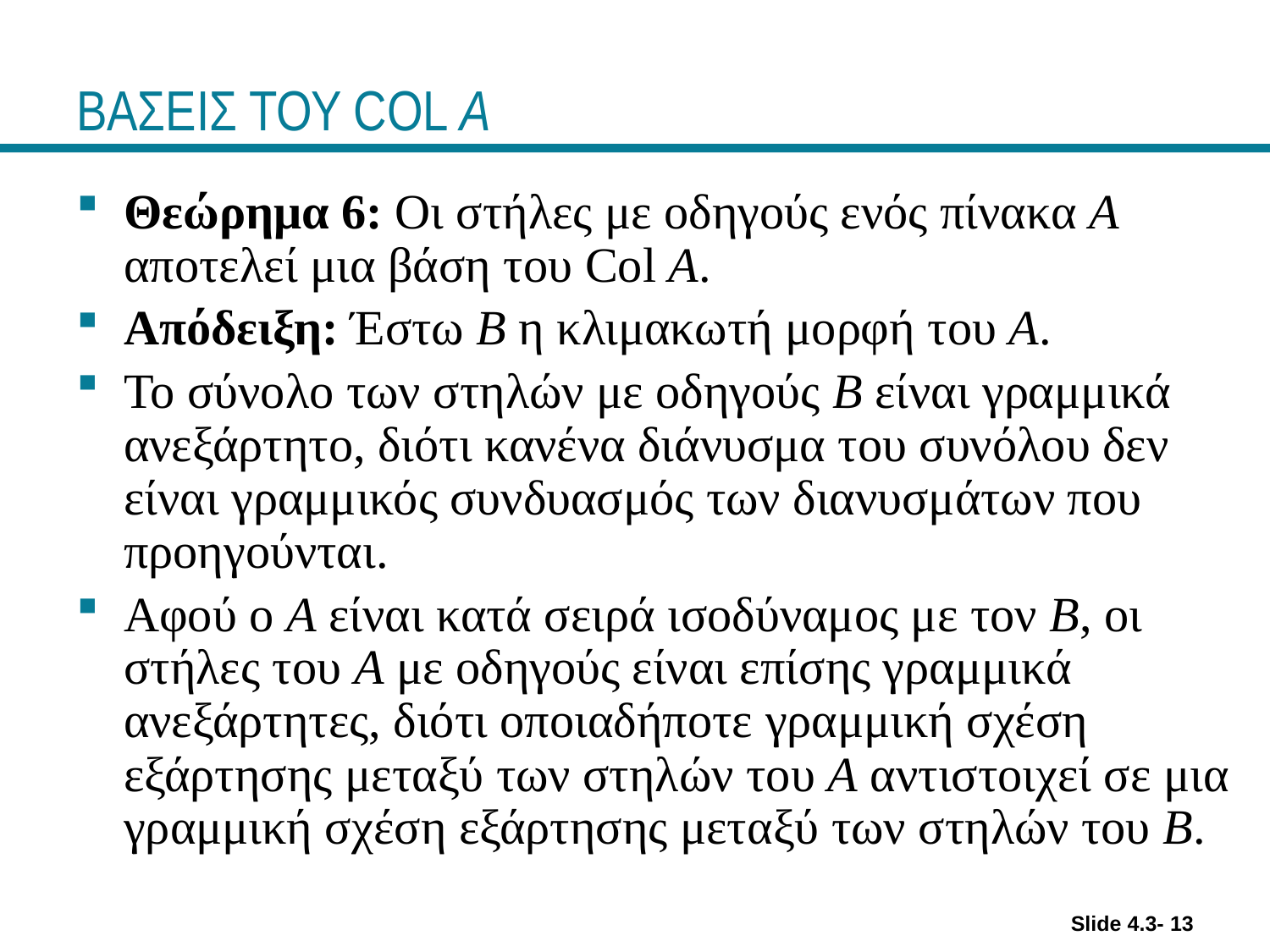

# ΒΑΣΕΙΣ ΤΟΥ COL A
Θεώρημα 6: Οι στήλες με οδηγούς ενός πίνακα A αποτελεί μια βάση του Col A.
Απόδειξη: Έστω B η κλιμακωτή μορφή του A.
Το σύνολο των στηλών με οδηγούς B είναι γραμμικά ανεξάρτητο, διότι κανένα διάνυσμα του συνόλου δεν είναι γραμμικός συνδυασμός των διανυσμάτων που προηγούνται.
Αφού ο A είναι κατά σειρά ισοδύναμος με τον B, οι στήλες του A με οδηγούς είναι επίσης γραμμικά ανεξάρτητες, διότι οποιαδήποτε γραμμική σχέση εξάρτησης μεταξύ των στηλών του A αντιστοιχεί σε μια γραμμική σχέση εξάρτησης μεταξύ των στηλών του B.
Slide 4.3- 13